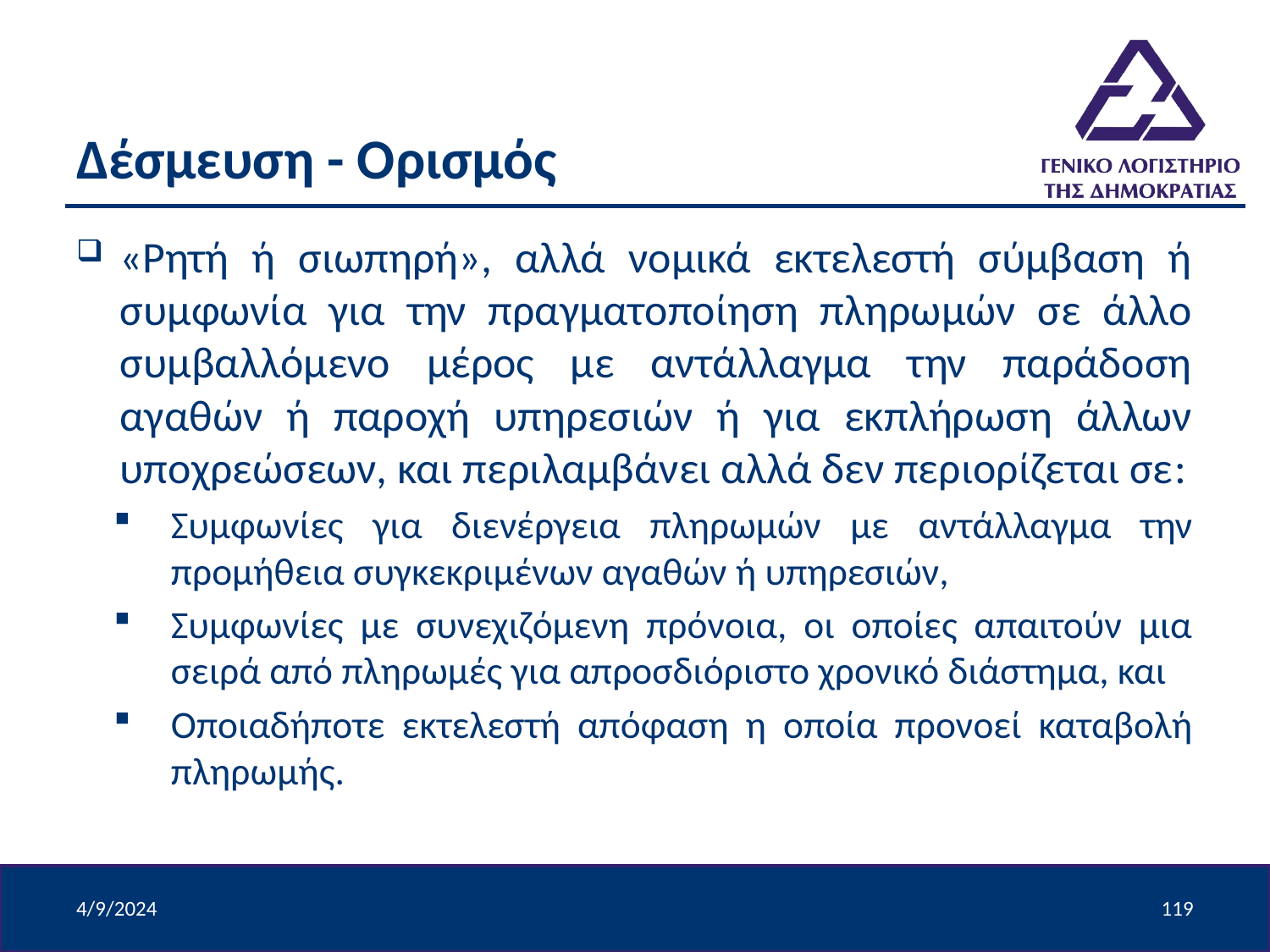

# Δέσμευση - Ορισμός
«Ρητή ή σιωπηρή», αλλά νομικά εκτελεστή σύμβαση ή συμφωνία για την πραγματοποίηση πληρωμών σε άλλο συμβαλλόμενο μέρος με αντάλλαγμα την παράδοση αγαθών ή παροχή υπηρεσιών ή για εκπλήρωση άλλων υποχρεώσεων, και περιλαμβάνει αλλά δεν περιορίζεται σε:
Συμφωνίες για διενέργεια πληρωμών με αντάλλαγμα την προμήθεια συγκεκριμένων αγαθών ή υπηρεσιών,
Συμφωνίες με συνεχιζόμενη πρόνοια, οι οποίες απαιτούν μια σειρά από πληρωμές για απροσδιόριστο χρονικό διάστημα, και
Οποιαδήποτε εκτελεστή απόφαση η οποία προνοεί καταβολή πληρωμής.

4/9/2024
119